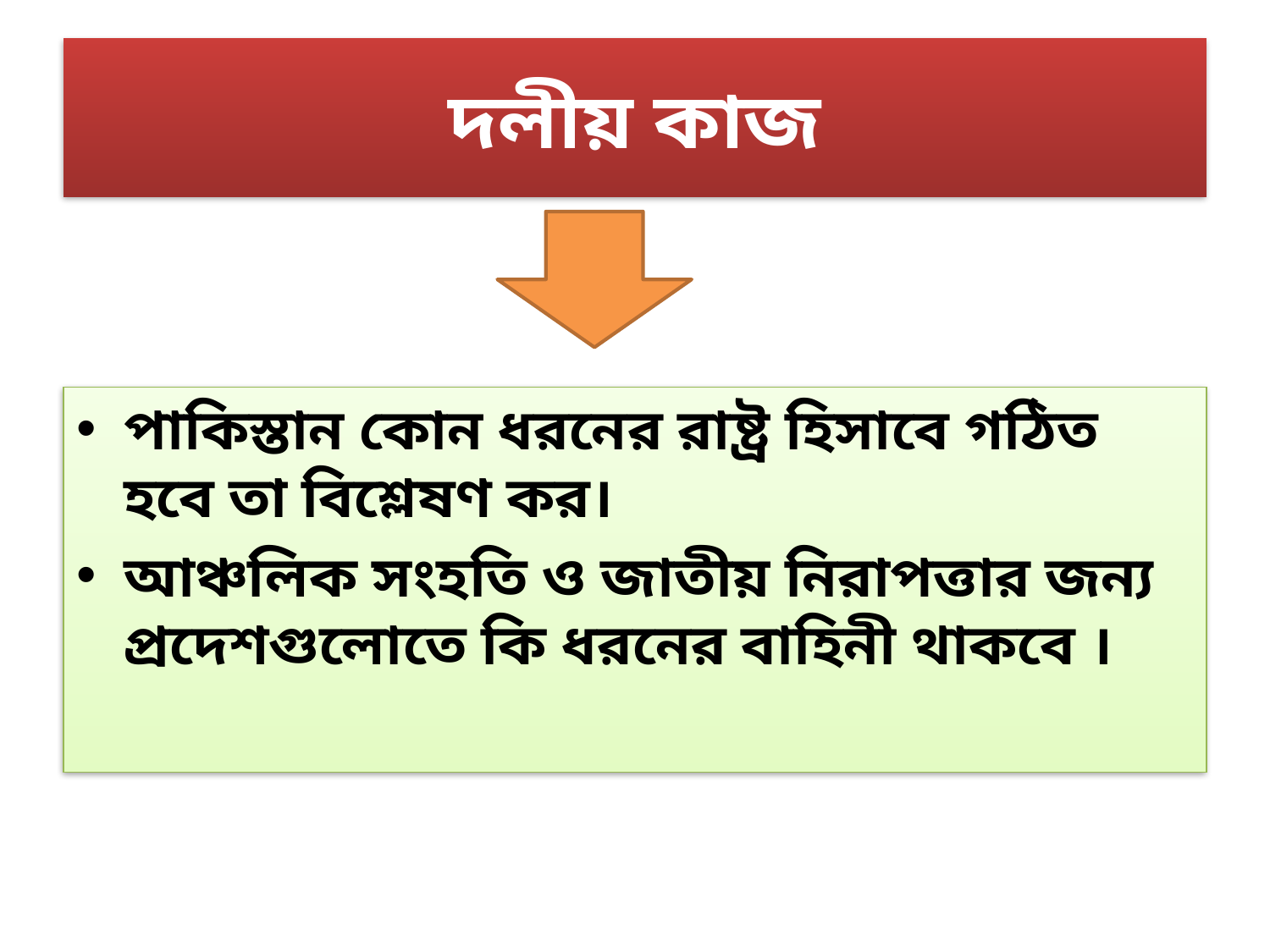

# দলীয় কাজ

পাকিস্তান কোন ধরনের রাষ্ট্র হিসাবে গঠিত হবে তা বিশ্লেষণ কর।
আঞ্চলিক সংহতি ও জাতীয় নিরাপত্তার জন্য প্রদেশগুলোতে কি ধরনের বাহিনী থাকবে ।